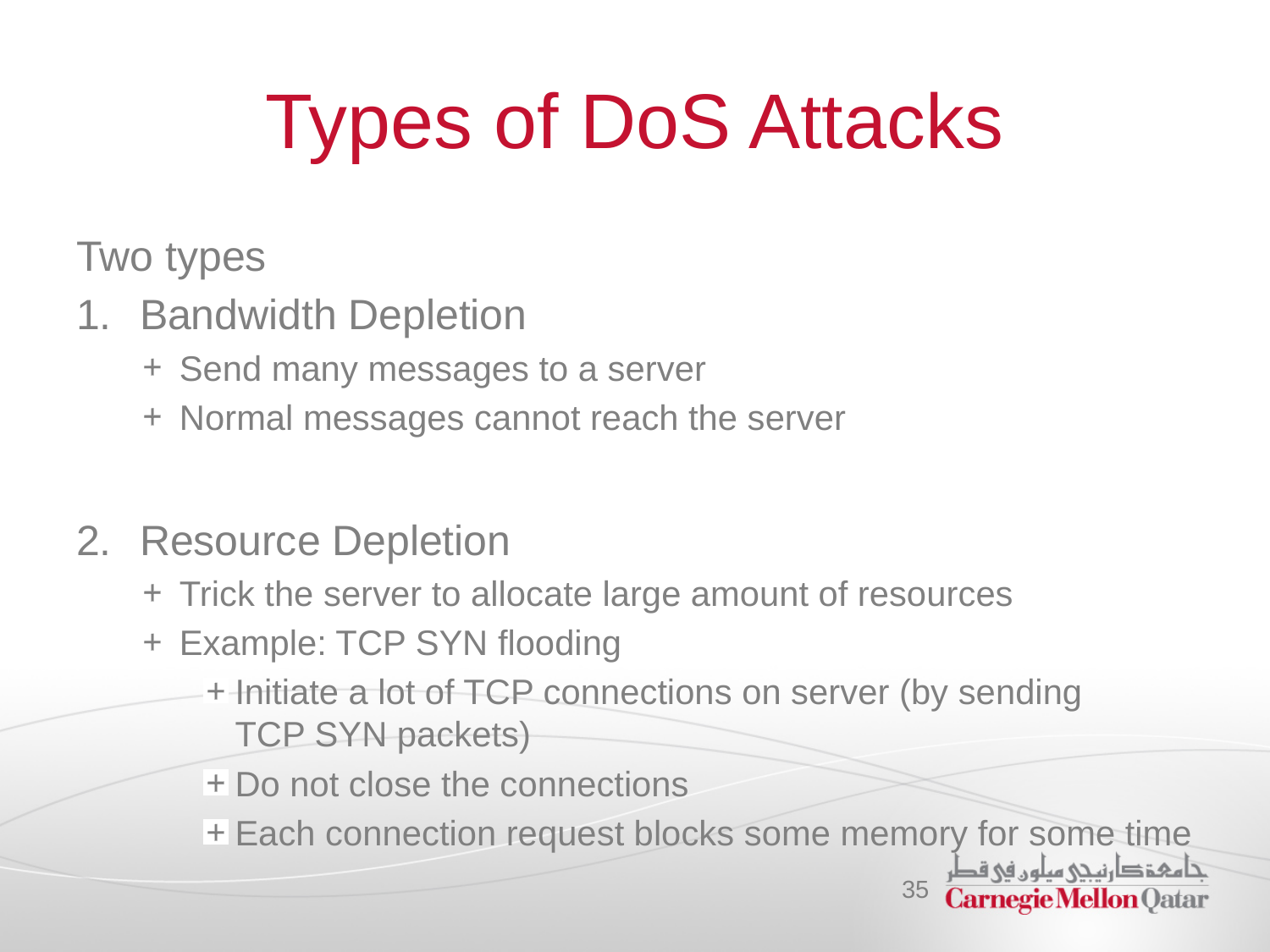

# Types of DoS Attacks
Two types
Bandwidth Depletion
Send many messages to a server
Normal messages cannot reach the server

Resource Depletion
Trick the server to allocate large amount of resources
Example: TCP SYN flooding
Initiate a lot of TCP connections on server (by sending
TCP SYN packets)
Do not close the connections
Each connection request blocks some memory for some time
35